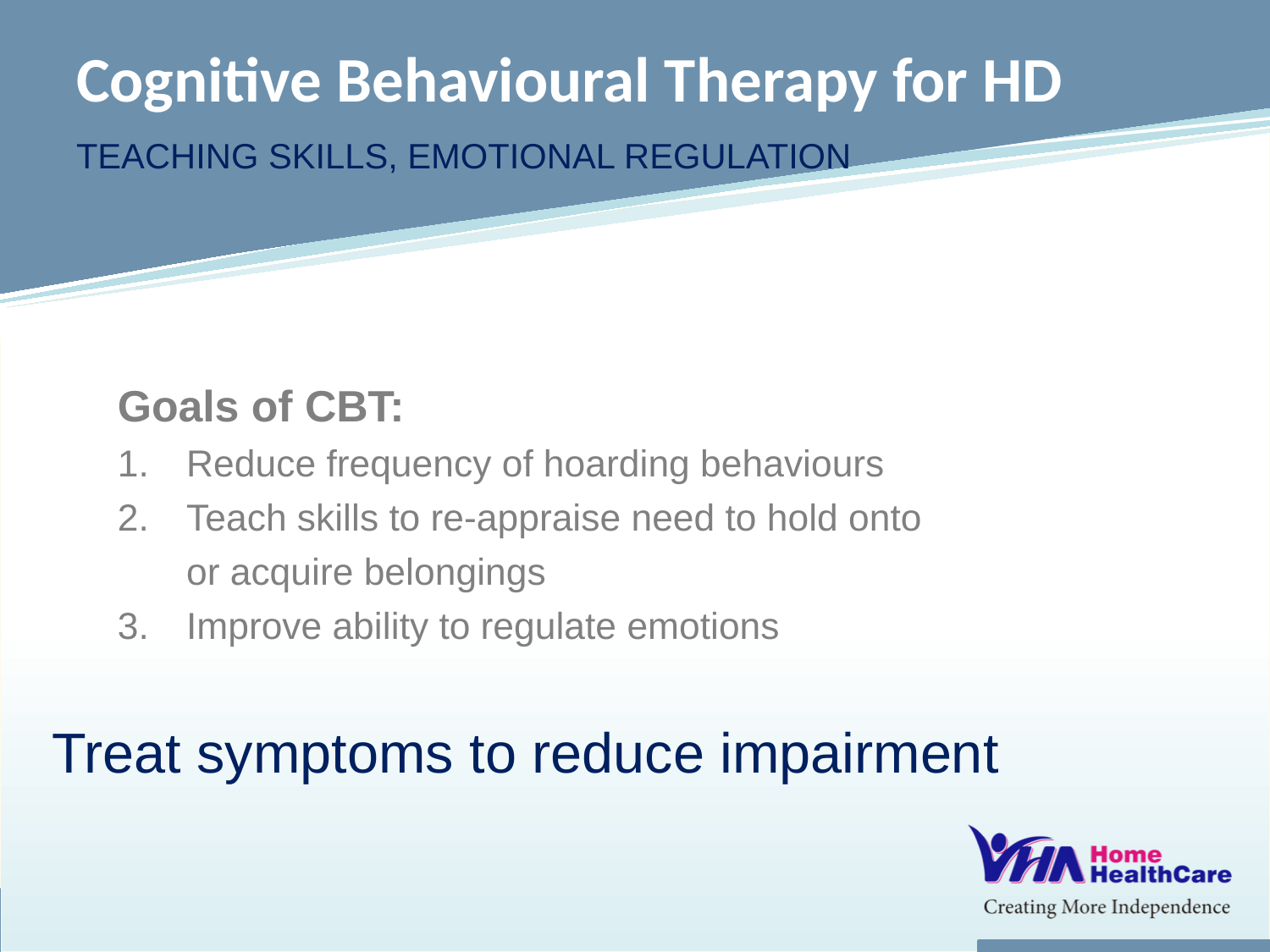

# Cognitive Behavioural Therapy for HD
Teaching skills, emotional regulation

Goals of CBT:
Reduce frequency of hoarding behaviours
Teach skills to re-appraise need to hold onto
or acquire belongings
Improve ability to regulate emotions

Treat symptoms to reduce impairment